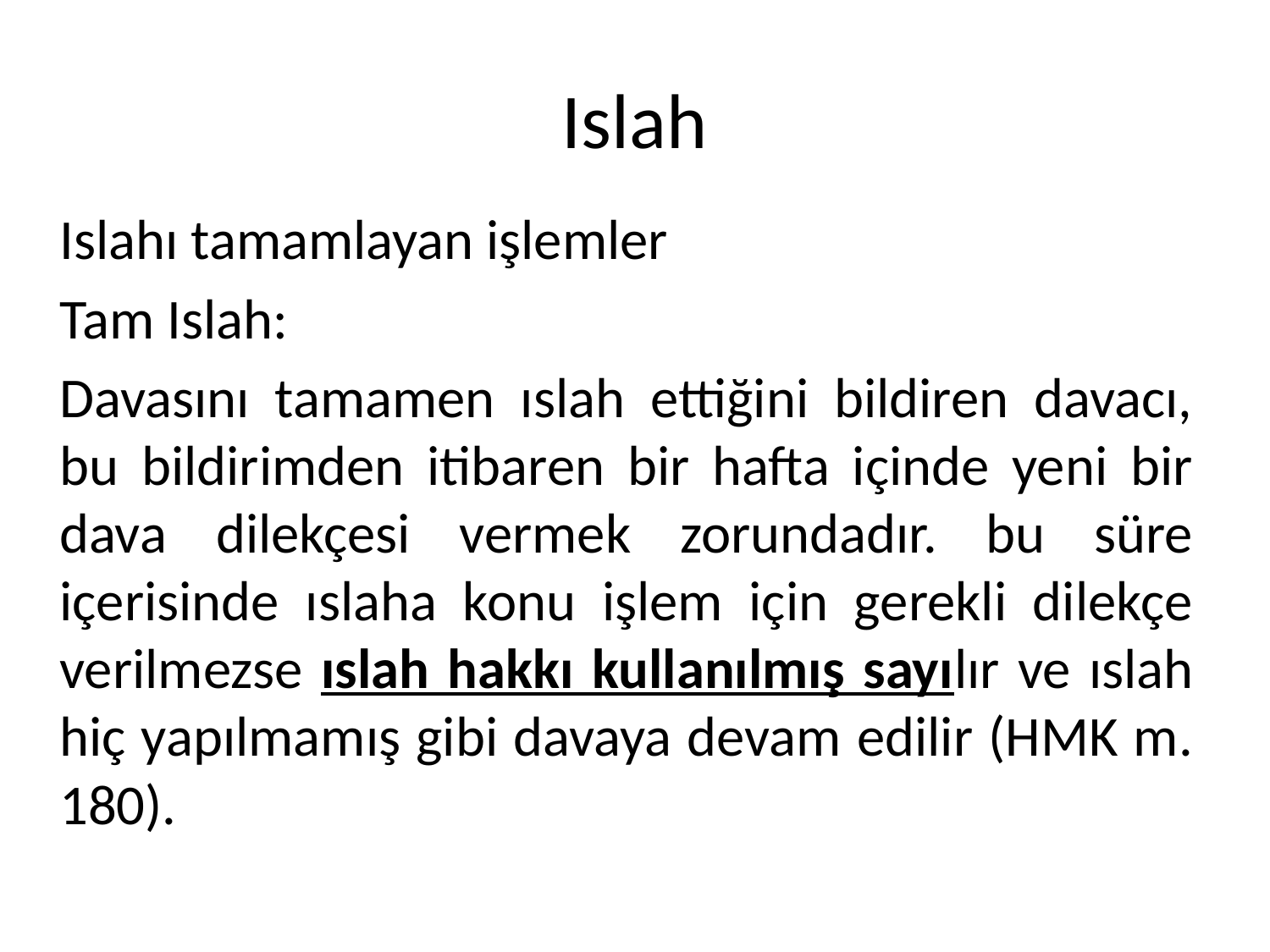

# Islah
Islahı tamamlayan işlemler
Tam Islah:
Davasını tamamen ıslah ettiğini bildiren davacı, bu bildirimden itibaren bir hafta içinde yeni bir dava dilekçesi vermek zorundadır. bu süre içerisinde ıslaha konu işlem için gerekli dilekçe verilmezse ıslah hakkı kullanılmış sayılır ve ıslah hiç yapılmamış gibi davaya devam edilir (HMK m. 180).